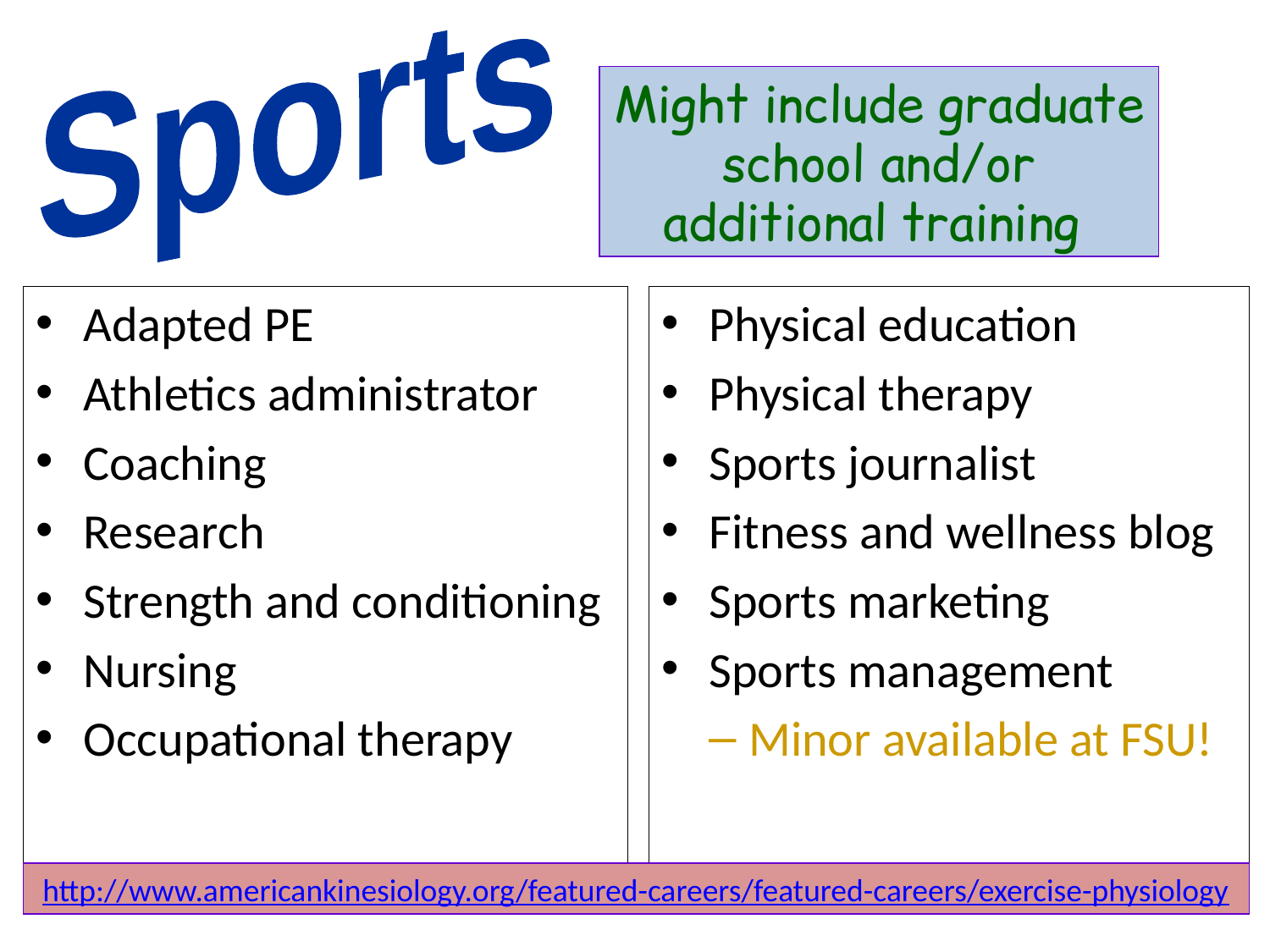

Sports
Might include graduate school and/or additional training
Physical education
Physical therapy
Sports journalist
Fitness and wellness blog
Sports marketing
Sports management
Minor available at FSU!

Adapted PE
Athletics administrator
Coaching
Research
Strength and conditioning
Nursing
Occupational therapy
http://www.americankinesiology.org/featured-careers/featured-careers/exercise-physiology